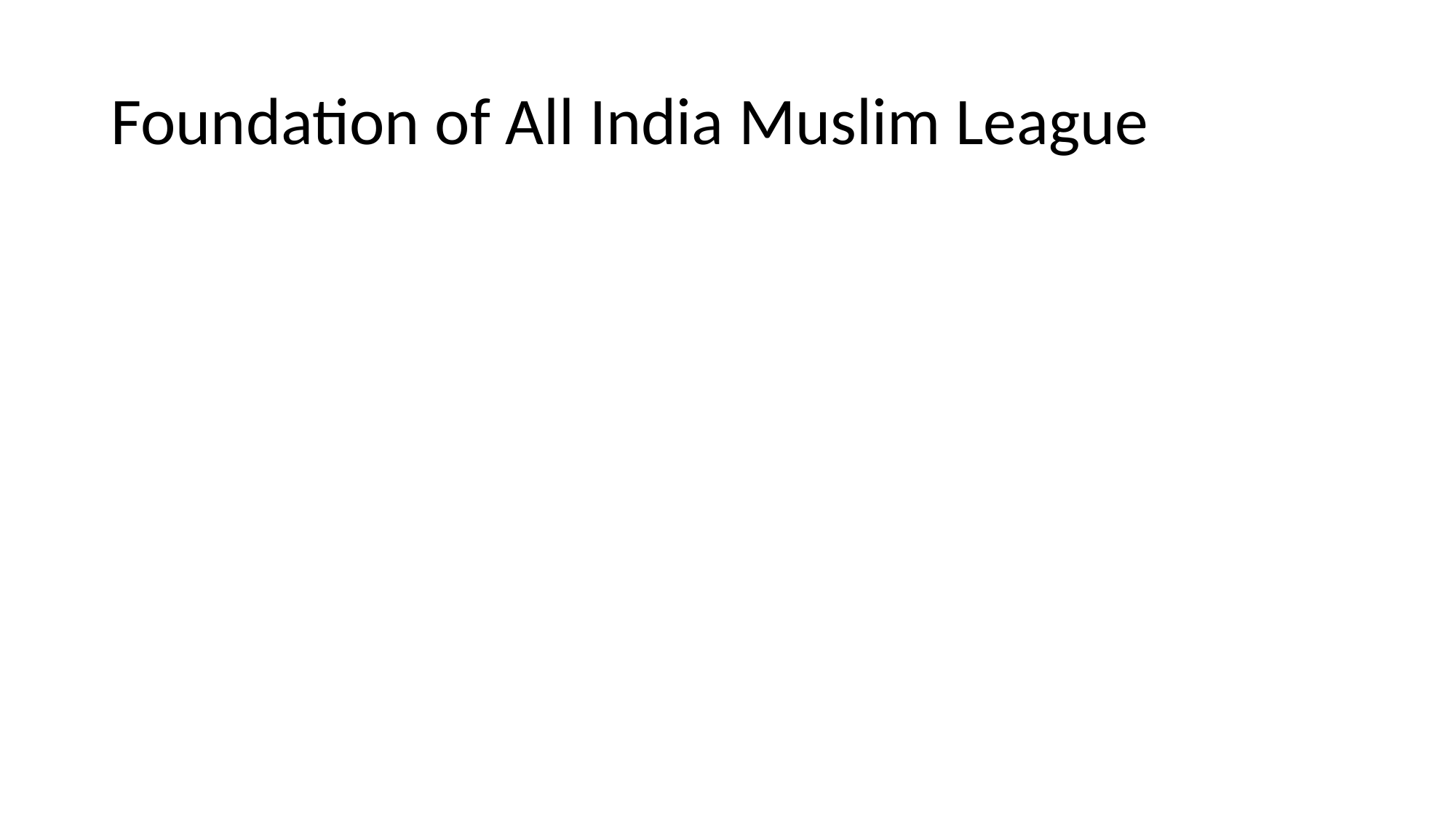

# Foundation of All India Muslim League